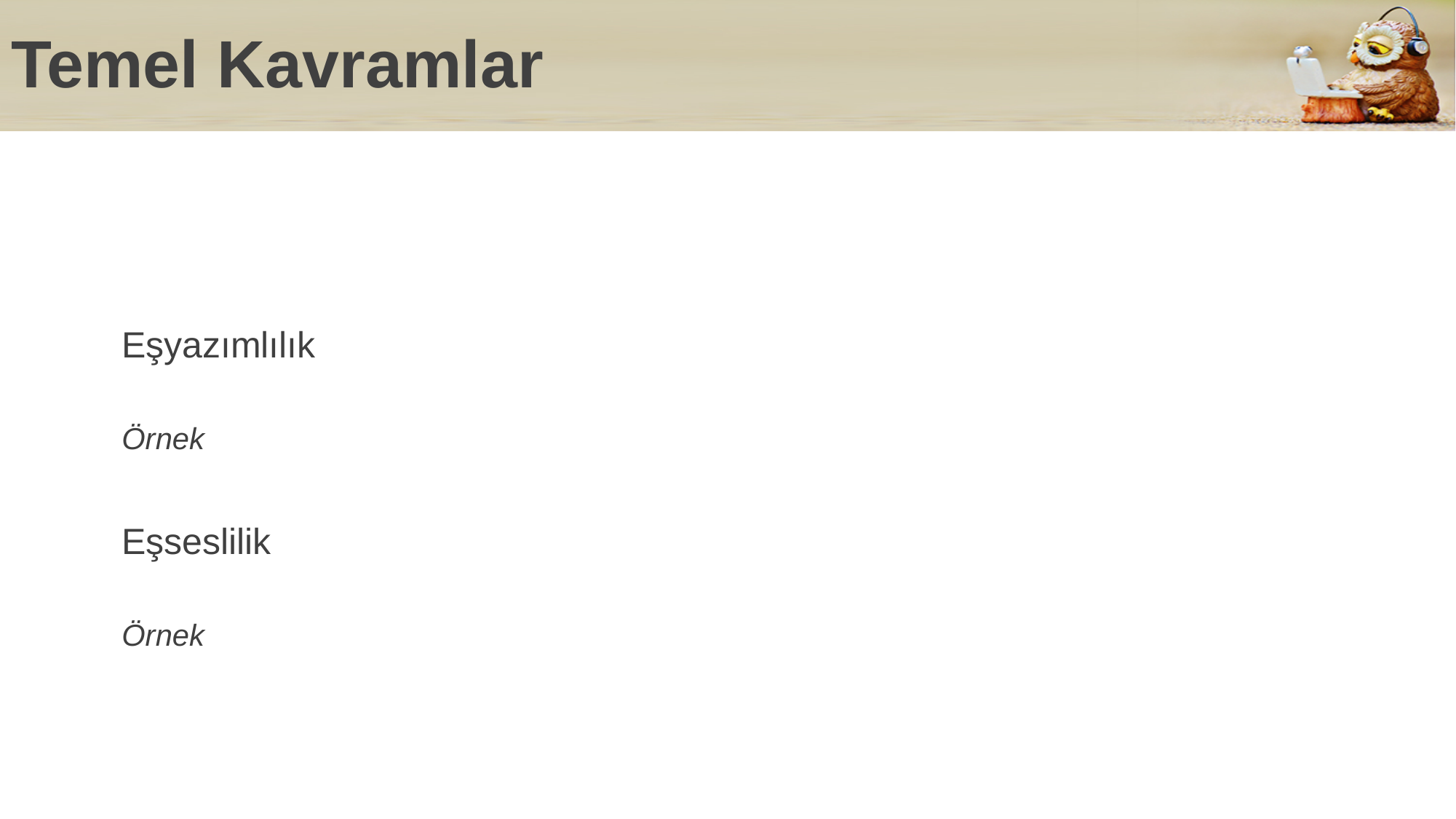

# Temel Kavramlar
Eşyazımlılık
Örnek
Eşseslilik
Örnek